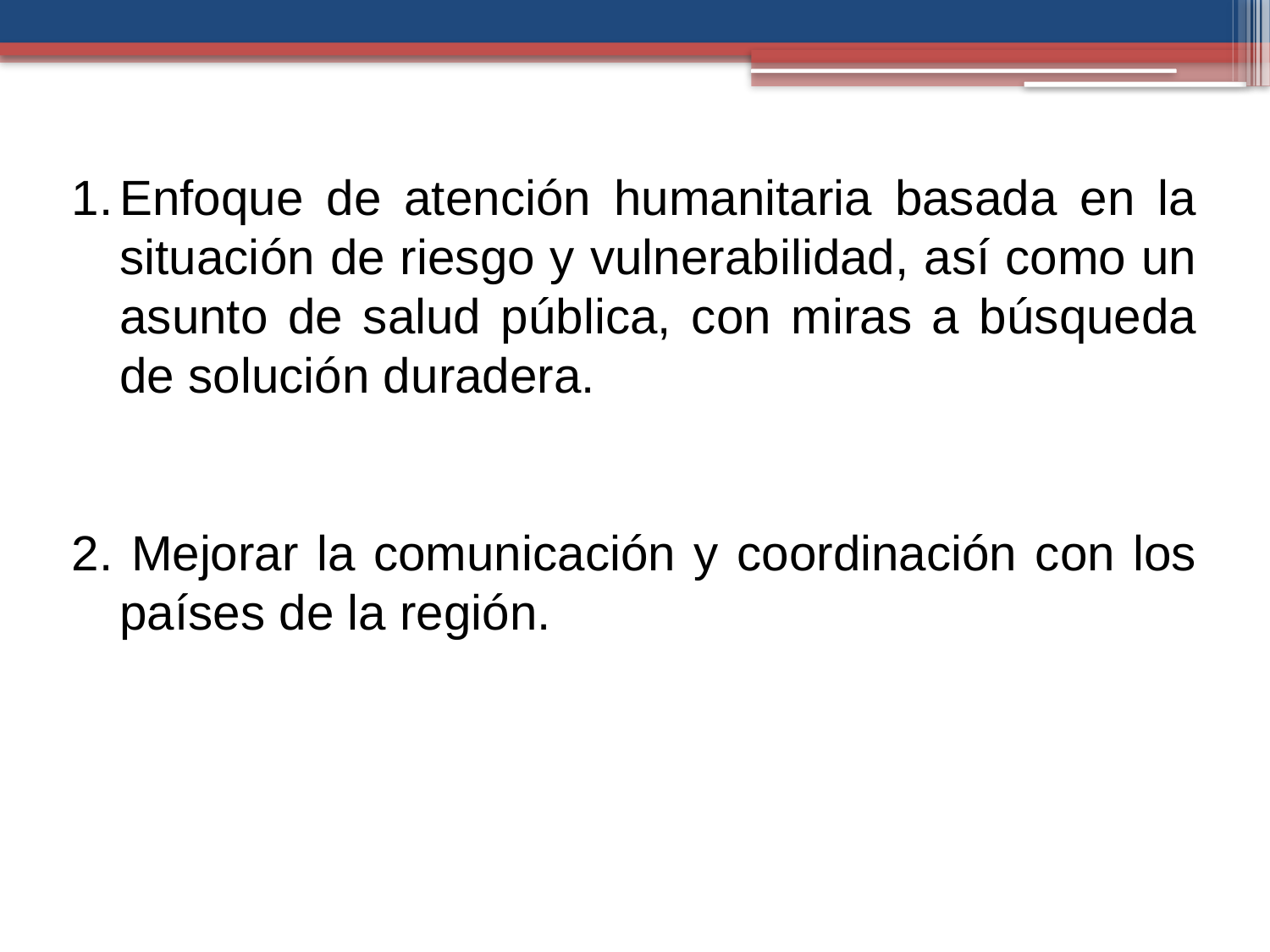

Enfoque de atención humanitaria basada en la situación de riesgo y vulnerabilidad, así como un asunto de salud pública, con miras a búsqueda de solución duradera.

2. Mejorar la comunicación y coordinación con los países de la región.